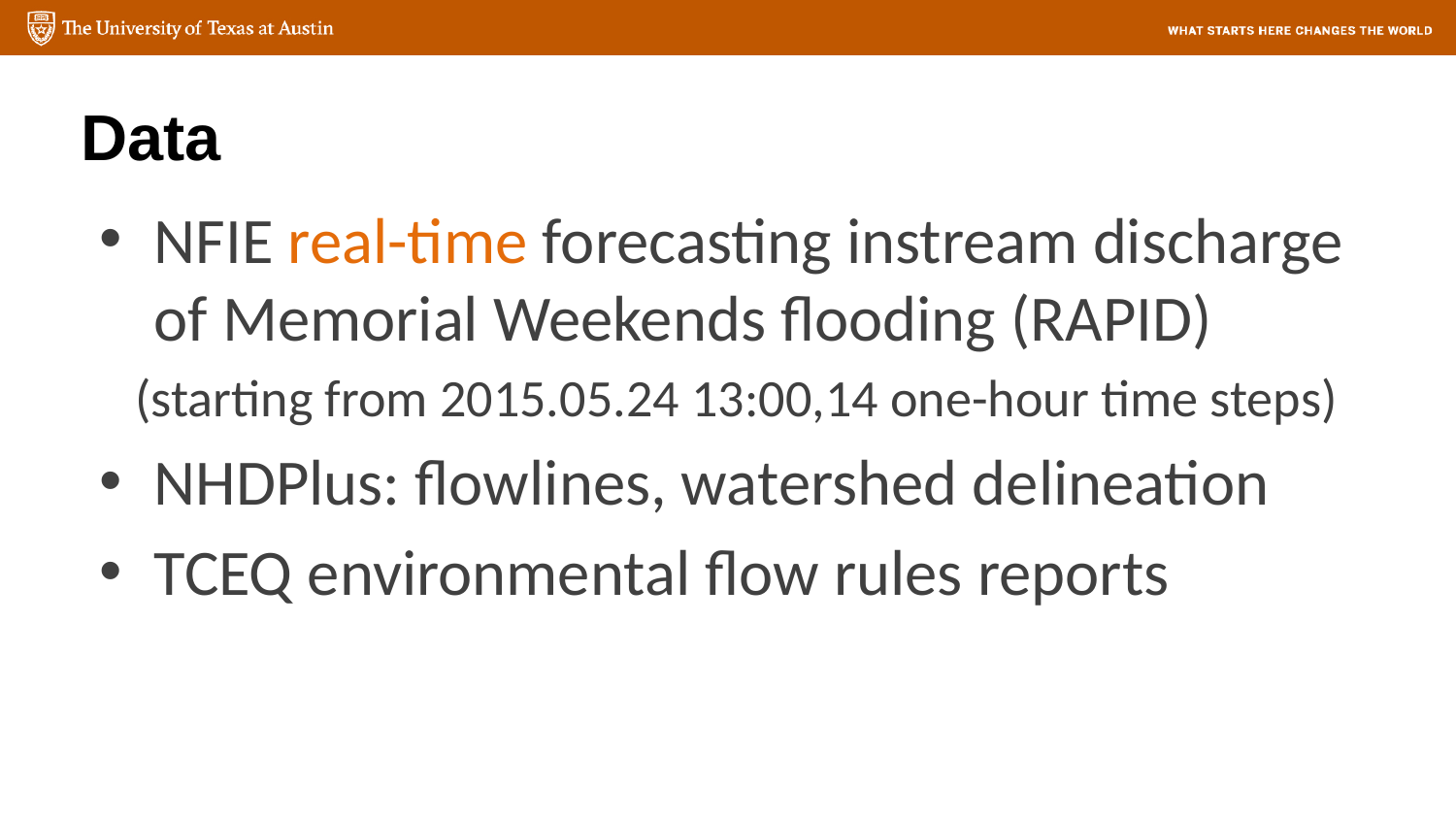

# Data
NFIE real-time forecasting instream discharge of Memorial Weekends flooding (RAPID)
   (starting from 2015.05.24 13:00,14 one-hour time steps)
NHDPlus: flowlines, watershed delineation
TCEQ environmental flow rules reports